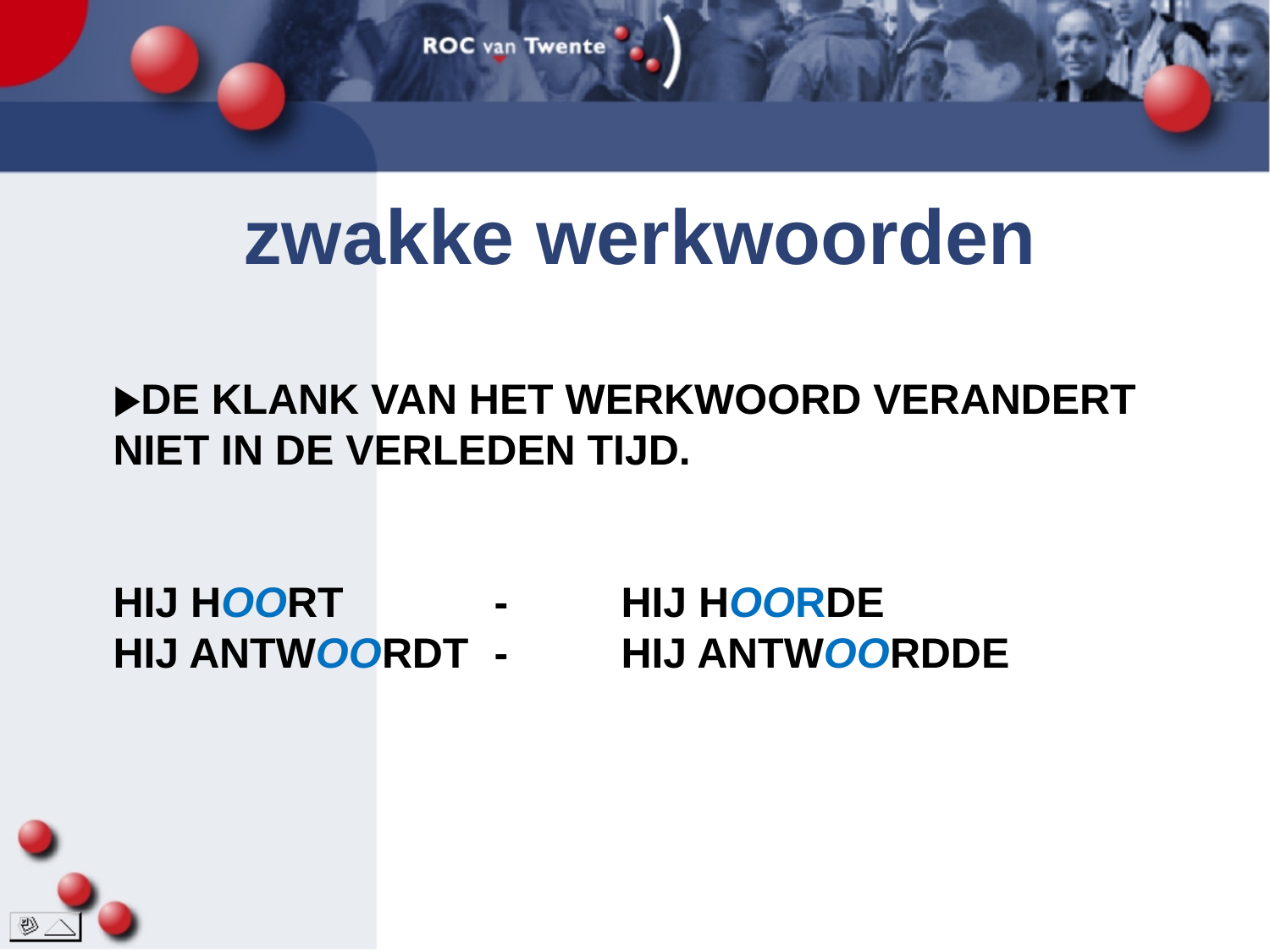

zwakke werkwoorden
# ▶De klank van het werkwoord verandert niet in de verleden tijd. Hij hoort		-	hij hoorde Hij antwoordt	-	hij antwoordde